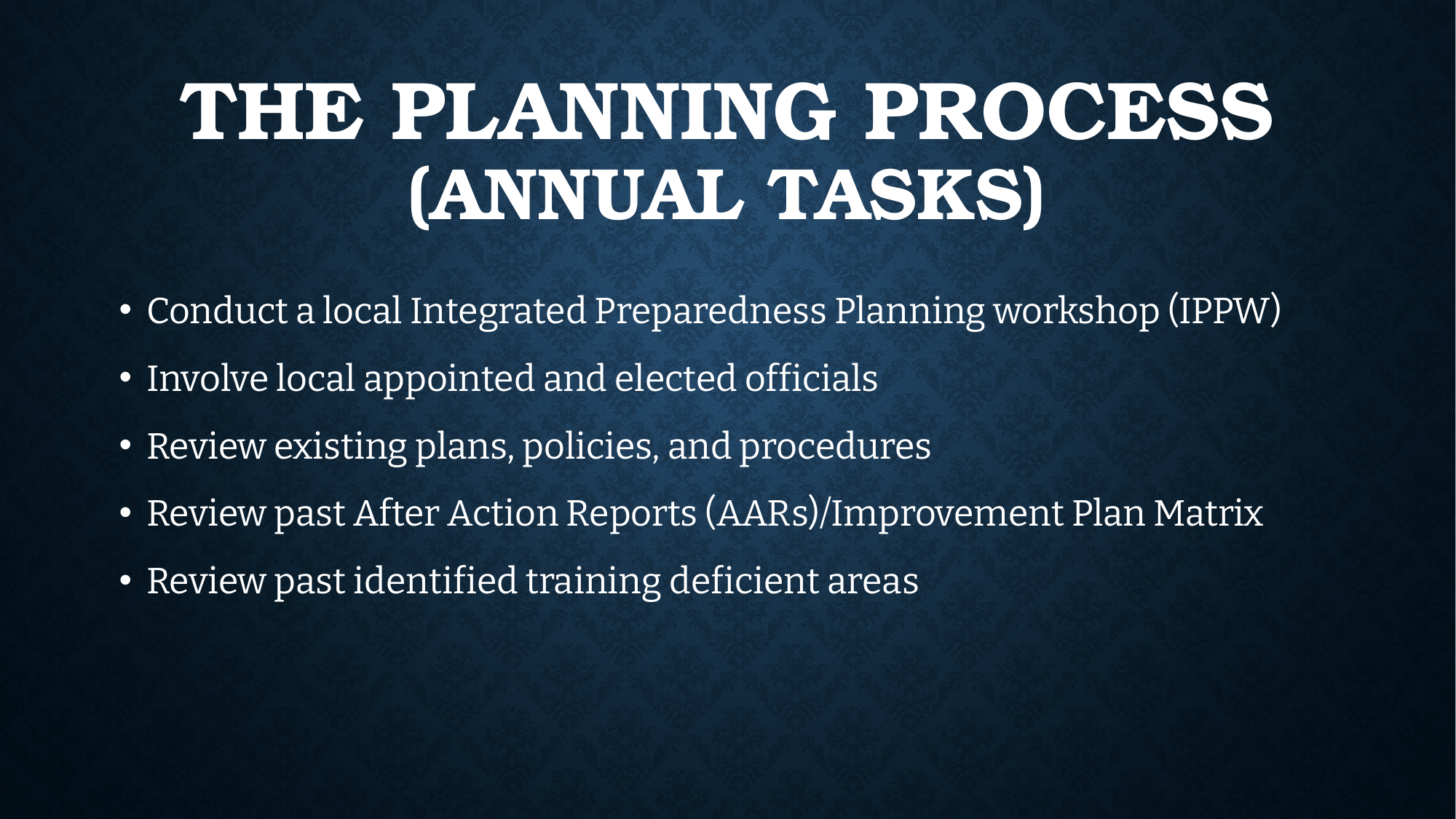

# The Planning Process (Annual Tasks)
Conduct a local Integrated Preparedness Planning workshop (IPPW)
Involve local appointed and elected officials
Review existing plans, policies, and procedures
Review past After Action Reports (AARs)/Improvement Plan Matrix
Review past identified training deficient areas